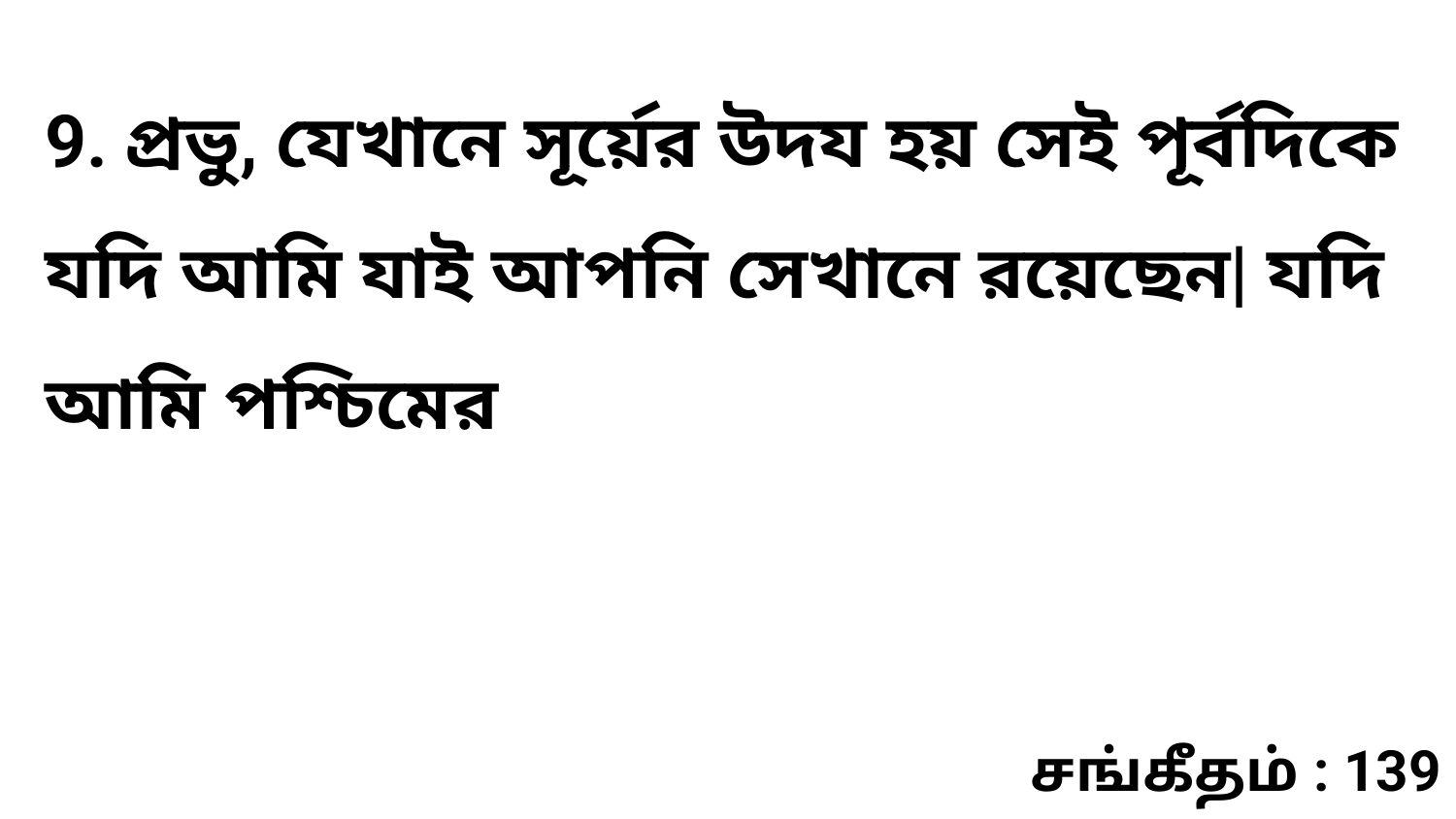

9. প্রভু, যেখানে সূর্য়ের উদয হয় সেই পূর্বদিকে যদি আমি যাই আপনি সেখানে রয়েছেন| যদি আমি পশ্চিমের
சங்கீதம் : 139